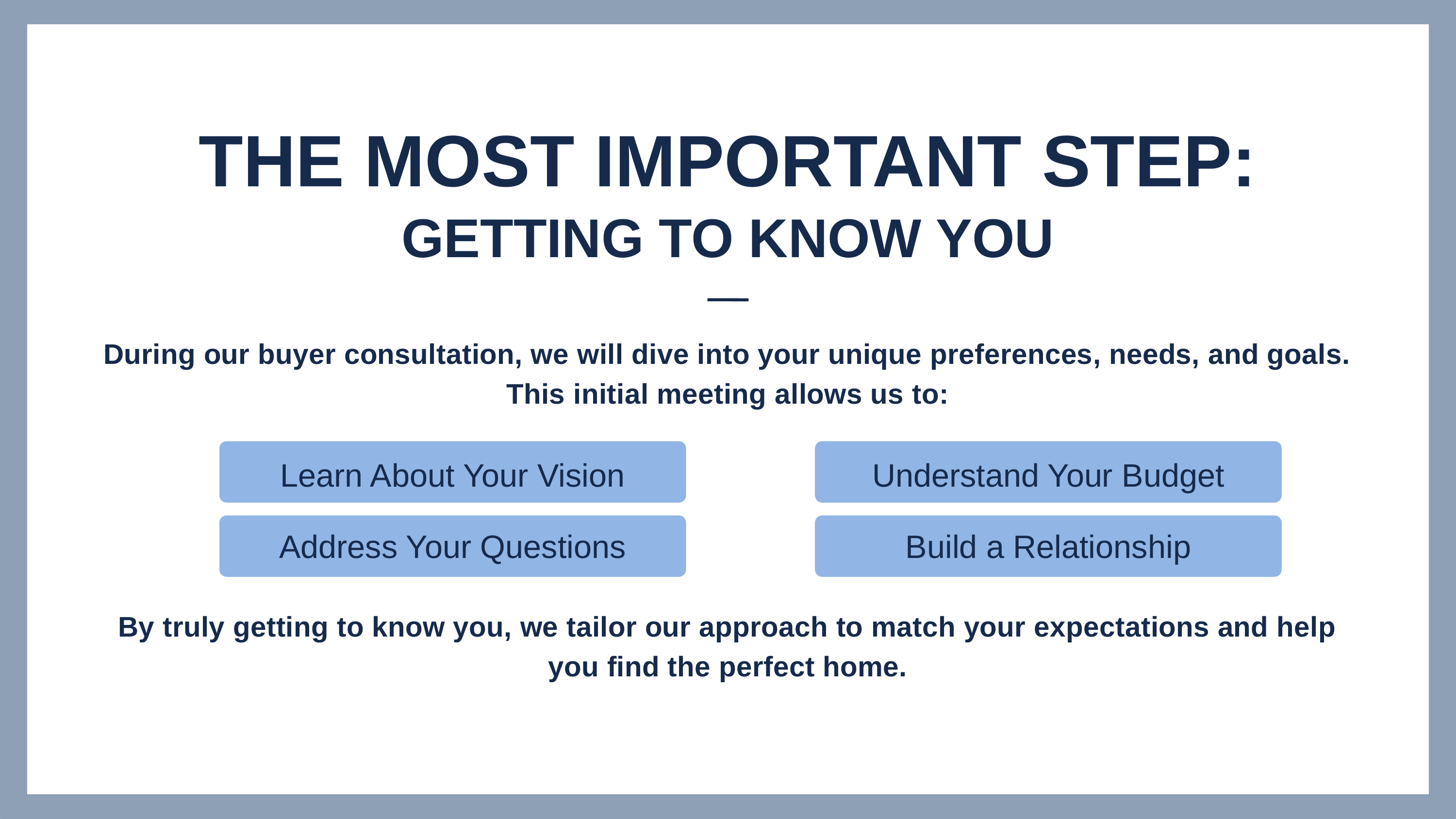

THE MOST IMPORTANT STEP:
GETTING TO KNOW YOU

During our buyer consultation, we will dive into your unique preferences, needs, and goals. This initial meeting allows us to:

Learn About Your Vision
Understand Your Budget

Address Your Questions
Build a Relationship
By truly getting to know you, we tailor our approach to match your expectations and help you find the perfect home.